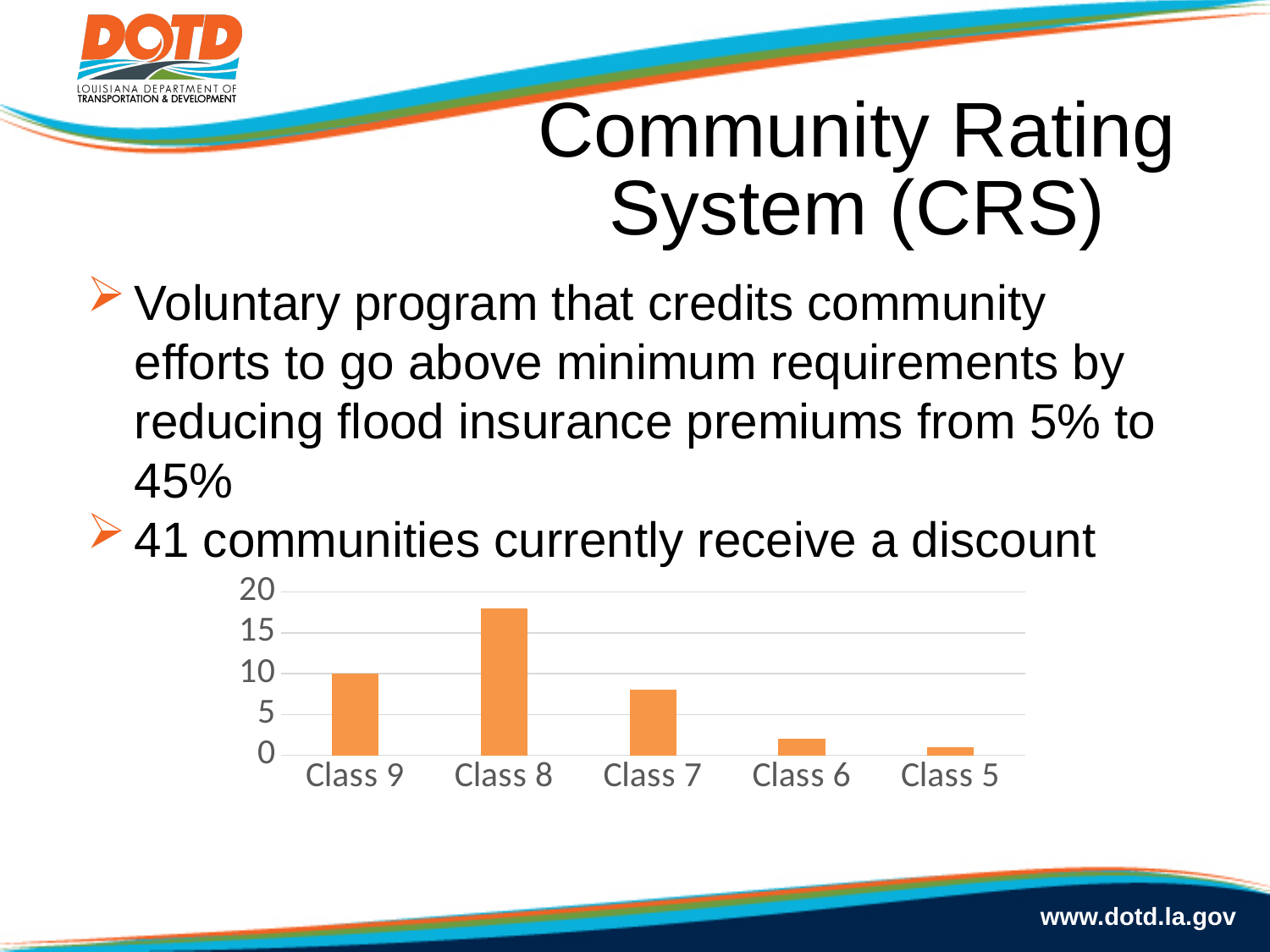

# Community Rating System (CRS)
Voluntary program that credits community efforts to go above minimum requirements by reducing flood insurance premiums from 5% to 45%
41 communities currently receive a discount

### Chart

| Category |  |
|---|---|
| Class 9 | 10.0 |
| Class 8 | 18.0 |
| Class 7 | 8.0 |
| Class 6 | 2.0 |
| Class 5 | 1.0 |